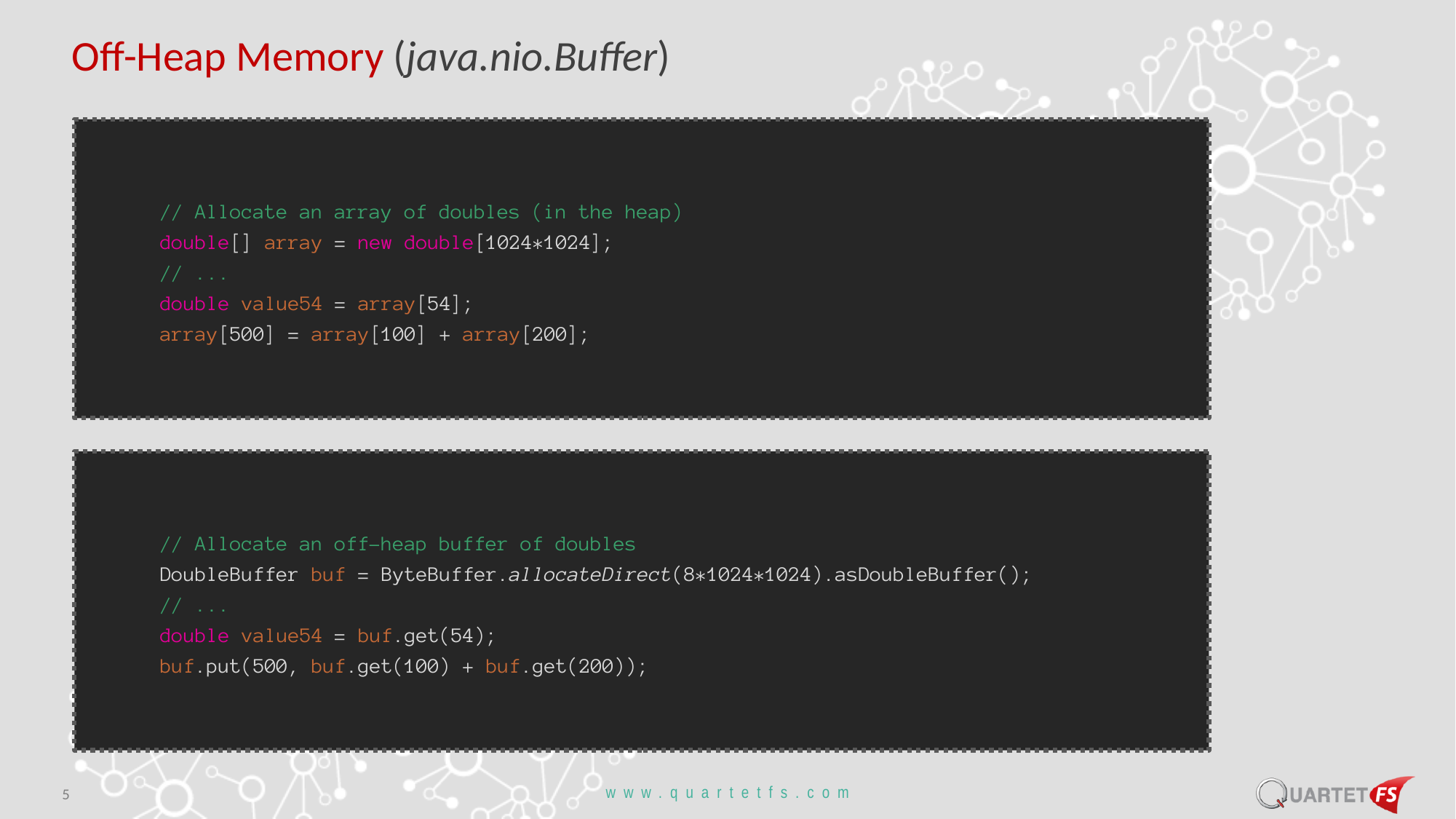

# Off-Heap Memory (java.nio.Buffer)
// Allocate an array of doubles (in the heap)
double[] array = new double[1024*1024];
// ...
double value54 = array[54];
array[500] = array[100] + array[200];
// Allocate an off-heap buffer of doubles
DoubleBuffer buf = ByteBuffer.allocateDirect(8*1024*1024).asDoubleBuffer();
// ...
double value54 = buf.get(54);
buf.put(500, buf.get(100) + buf.get(200));